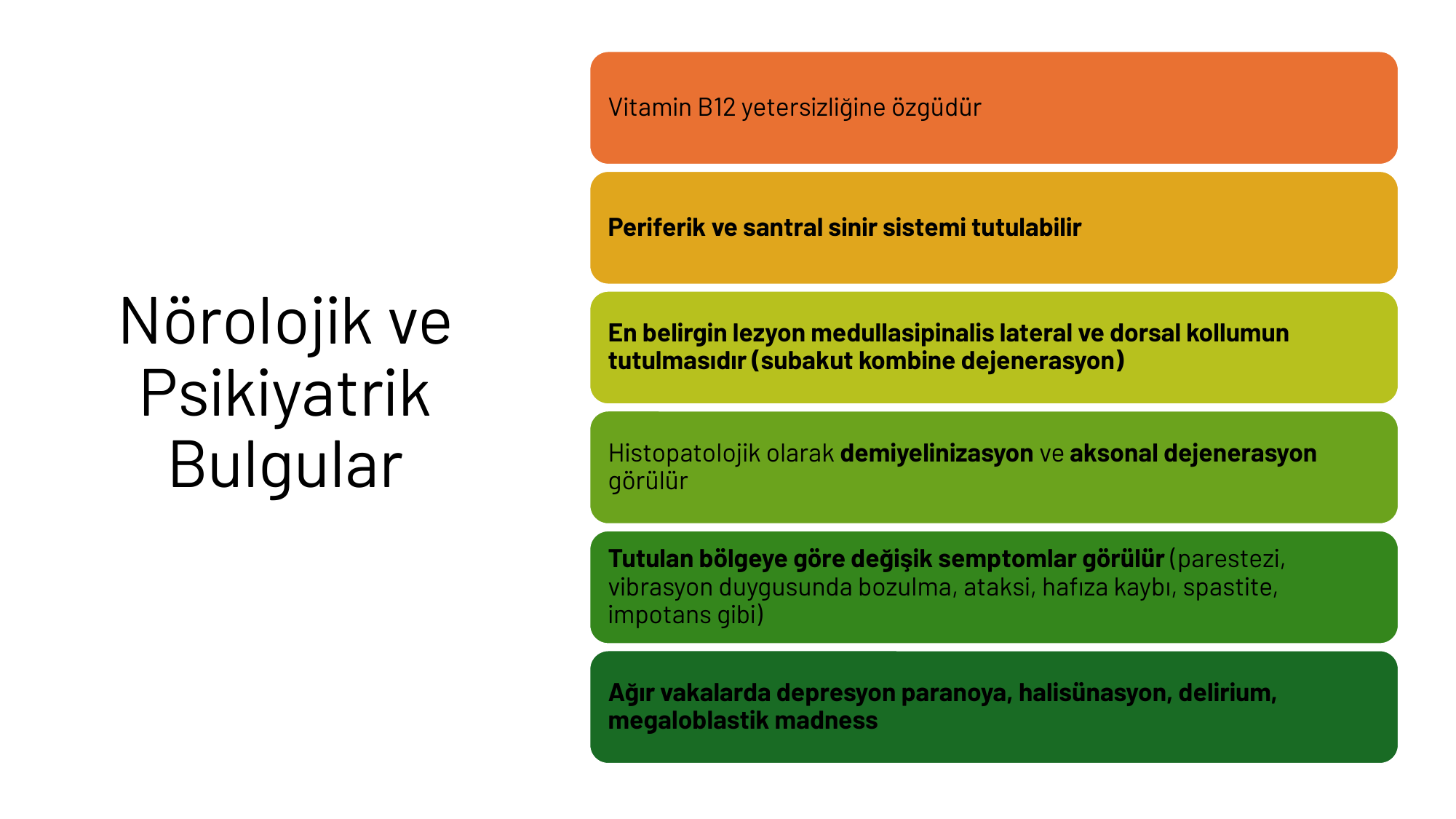

Vitamin B12 yetersizliğine özgüdür
Periferik ve santral sinir sistemi tutulabilir
En belirgin lezyon medullasipinalis lateral ve dorsal kollumun tutulmasıdır (subakut kombine dejenerasyon)
Histopatolojik olarak demiyelinizasyon ve aksonal dejenerasyon görülür
Tutulan bölgeye göre değişik semptomlar görülür (parestezi, vibrasyon duygusunda bozulma, ataksi, hafıza kaybı, spastite, impotans gibi)
Ağır vakalarda depresyon paranoya, halisünasyon, delirium, megaloblastik madness
# Nörolojik ve Psikiyatrik Bulgular